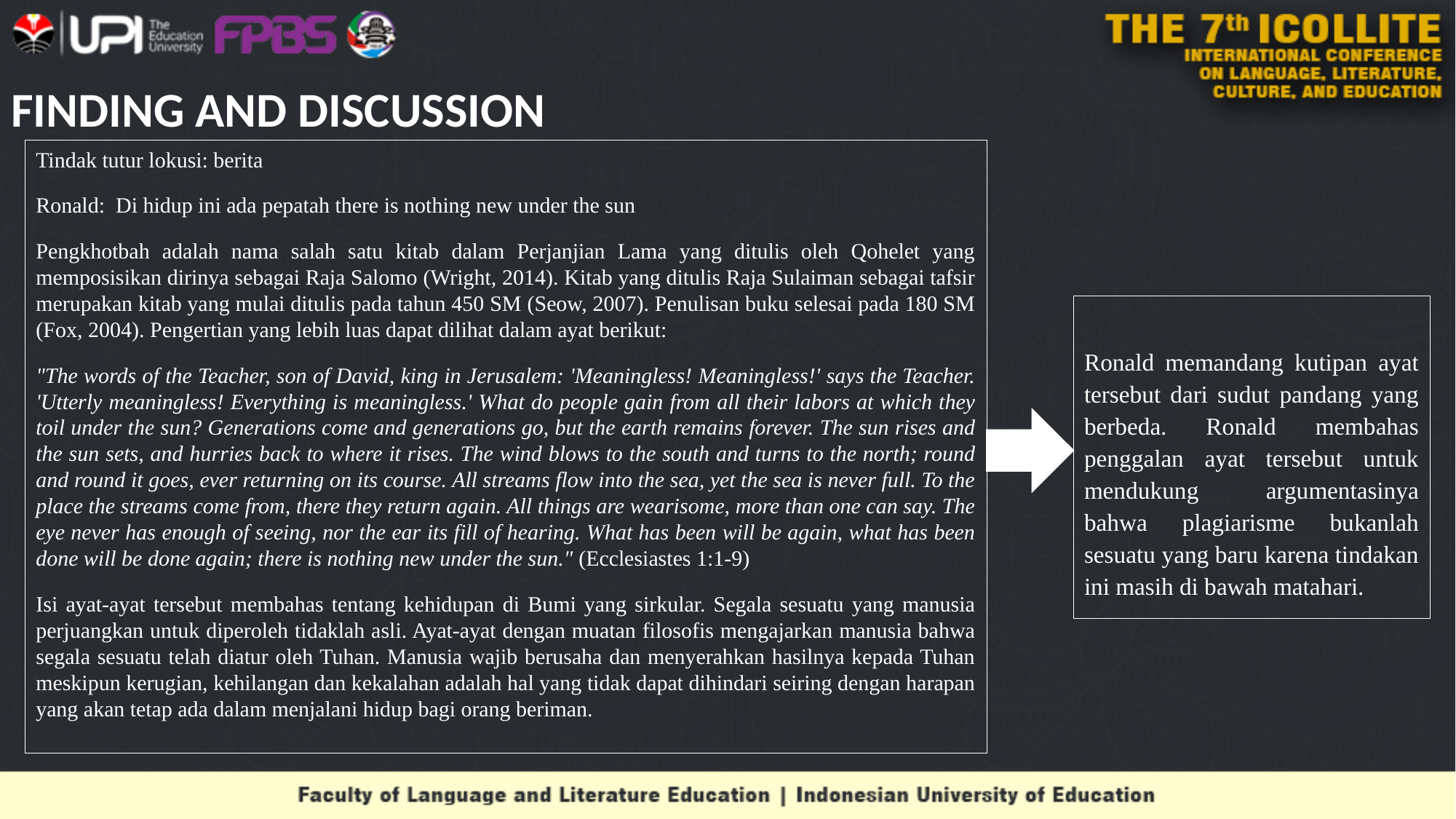

# FINDING AND DISCUSSION
Tindak tutur lokusi: berita
Ronald:  Di hidup ini ada pepatah there is nothing new under the sun
Pengkhotbah adalah nama salah satu kitab dalam Perjanjian Lama yang ditulis oleh Qohelet yang memposisikan dirinya sebagai Raja Salomo (Wright, 2014). Kitab yang ditulis Raja Sulaiman sebagai tafsir merupakan kitab yang mulai ditulis pada tahun 450 SM (Seow, 2007). Penulisan buku selesai pada 180 SM (Fox, 2004). Pengertian yang lebih luas dapat dilihat dalam ayat berikut:
"The words of the Teacher, son of David, king in Jerusalem: 'Meaningless! Meaningless!' says the Teacher. 'Utterly meaningless! Everything is meaningless.' What do people gain from all their labors at which they toil under the sun? Generations come and generations go, but the earth remains forever. The sun rises and the sun sets, and hurries back to where it rises. The wind blows to the south and turns to the north; round and round it goes, ever returning on its course. All streams flow into the sea, yet the sea is never full. To the place the streams come from, there they return again. All things are wearisome, more than one can say. The eye never has enough of seeing, nor the ear its fill of hearing. What has been will be again, what has been done will be done again; there is nothing new under the sun." (Ecclesiastes 1:1-9)
Isi ayat-ayat tersebut membahas tentang kehidupan di Bumi yang sirkular. Segala sesuatu yang manusia perjuangkan untuk diperoleh tidaklah asli. Ayat-ayat dengan muatan filosofis mengajarkan manusia bahwa segala sesuatu telah diatur oleh Tuhan. Manusia wajib berusaha dan menyerahkan hasilnya kepada Tuhan meskipun kerugian, kehilangan dan kekalahan adalah hal yang tidak dapat dihindari seiring dengan harapan yang akan tetap ada dalam menjalani hidup bagi orang beriman.

Ronald memandang kutipan ayat tersebut dari sudut pandang yang berbeda. Ronald membahas penggalan ayat tersebut untuk mendukung argumentasinya bahwa plagiarisme bukanlah sesuatu yang baru karena tindakan ini masih di bawah matahari.